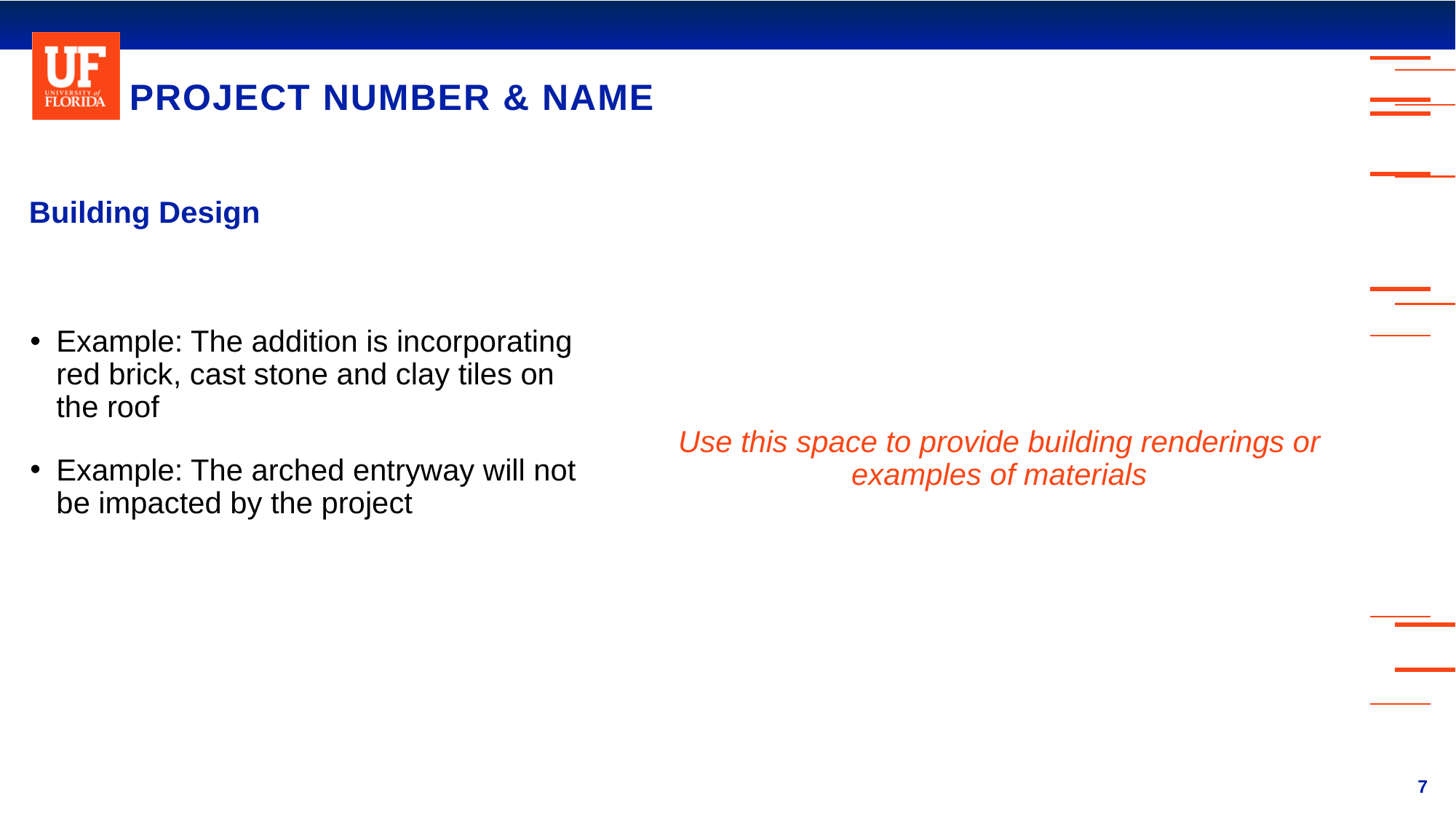

# PROJECT NUMBER & NAME
Building Design

Use this space to provide building renderings or examples of materials

Example: The addition is incorporating red brick, cast stone and clay tiles on the roof
Example: The arched entryway will not be impacted by the project